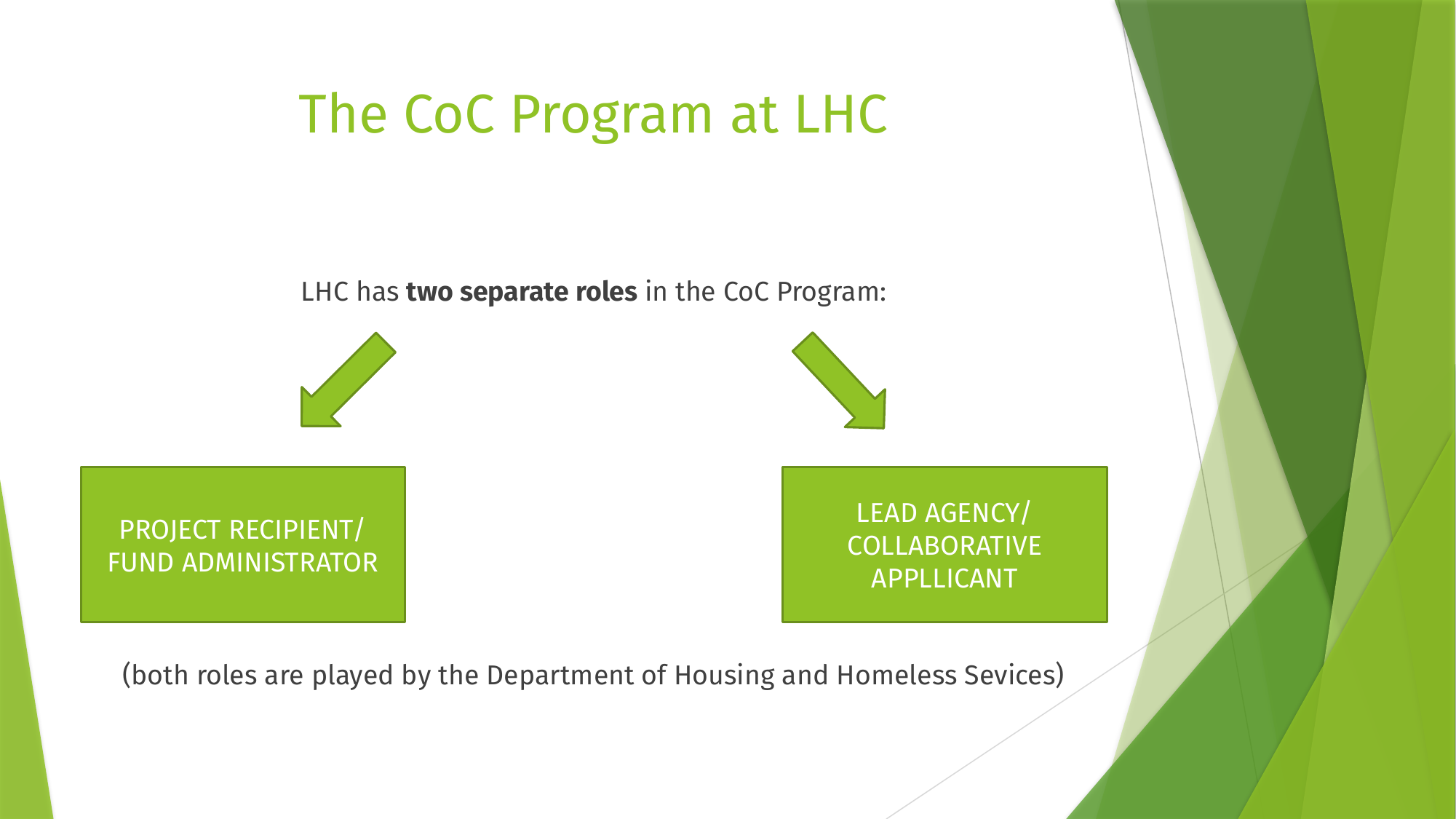

# The CoC Program at LHC

LHC has two separate roles in the CoC Program:

(both roles are played by the Department of Housing and Homeless Sevices)

PROJECT RECIPIENT/
FUND ADMINISTRATOR
LEAD AGENCY/
COLLABORATIVE APPLLICANT